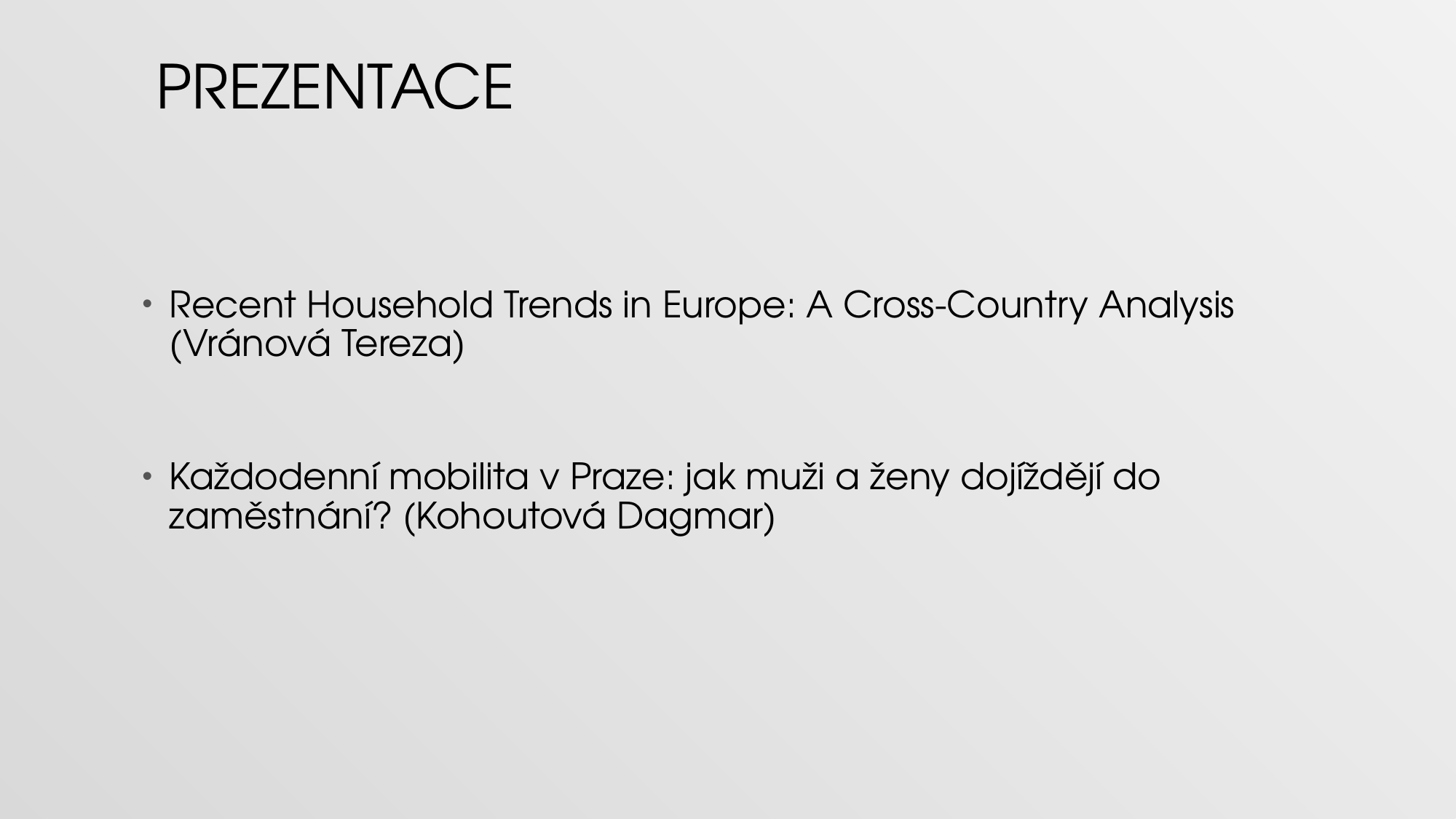

# Prezentace

Recent Household Trends in Europe: A Cross-Country Analysis (Vránová Tereza)

Každodenní mobilita v Praze: jak muži a ženy dojíždějí do zaměstnání? (Kohoutová Dagmar)